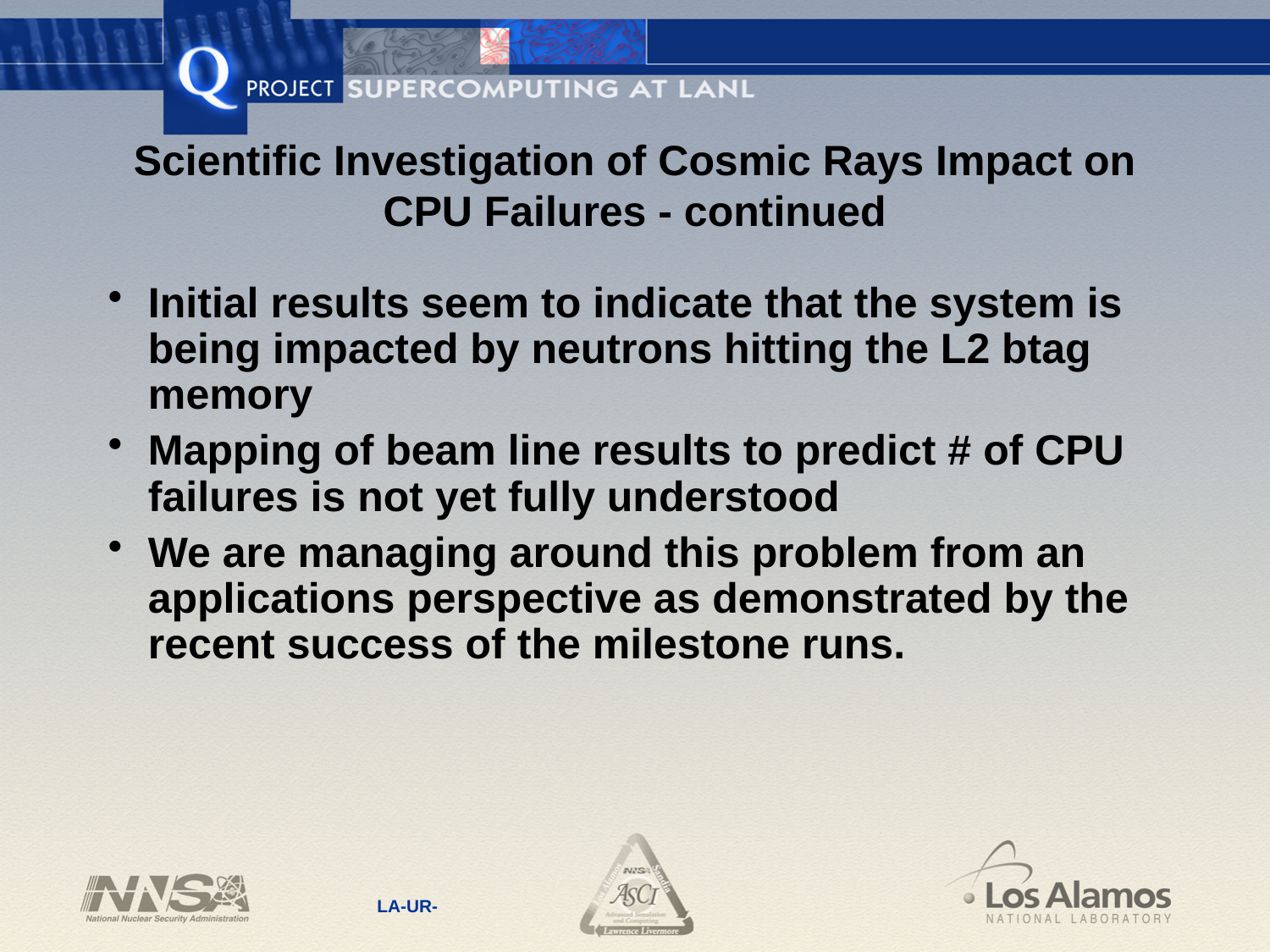

# Scientific Investigation of Cosmic Rays Impact on CPU Failures - continued
Initial results seem to indicate that the system is being impacted by neutrons hitting the L2 btag memory
Mapping of beam line results to predict # of CPU failures is not yet fully understood
We are managing around this problem from an applications perspective as demonstrated by the recent success of the milestone runs.
LA-UR-